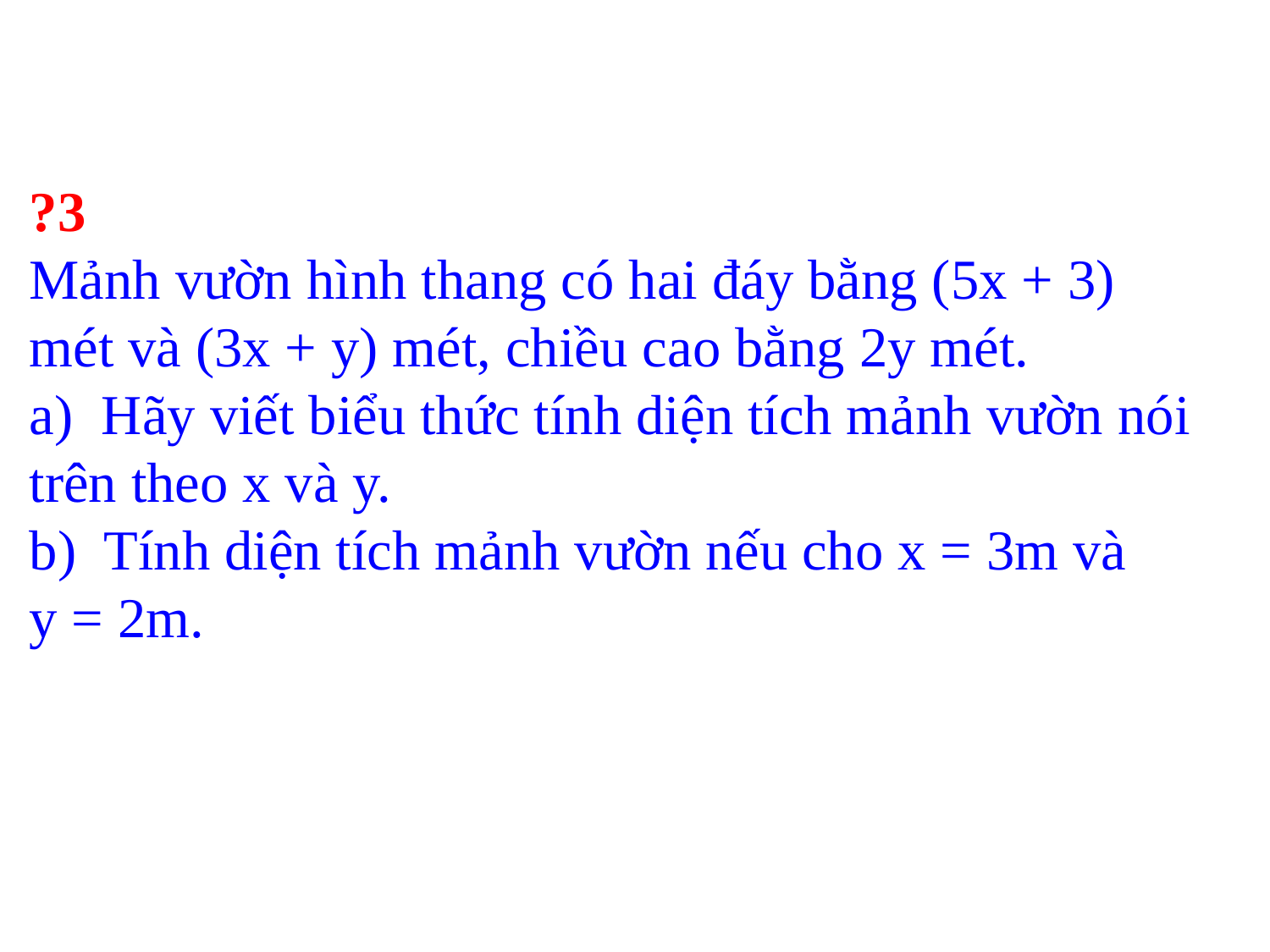

?3
Mảnh vườn hình thang có hai đáy bằng (5x + 3) mét và (3x + y) mét, chiều cao bằng 2y mét.
a)  Hãy viết biểu thức tính diện tích mảnh vườn nói trên theo x và y.
b)  Tính diện tích mảnh vườn nếu cho x = 3m và
y = 2m.